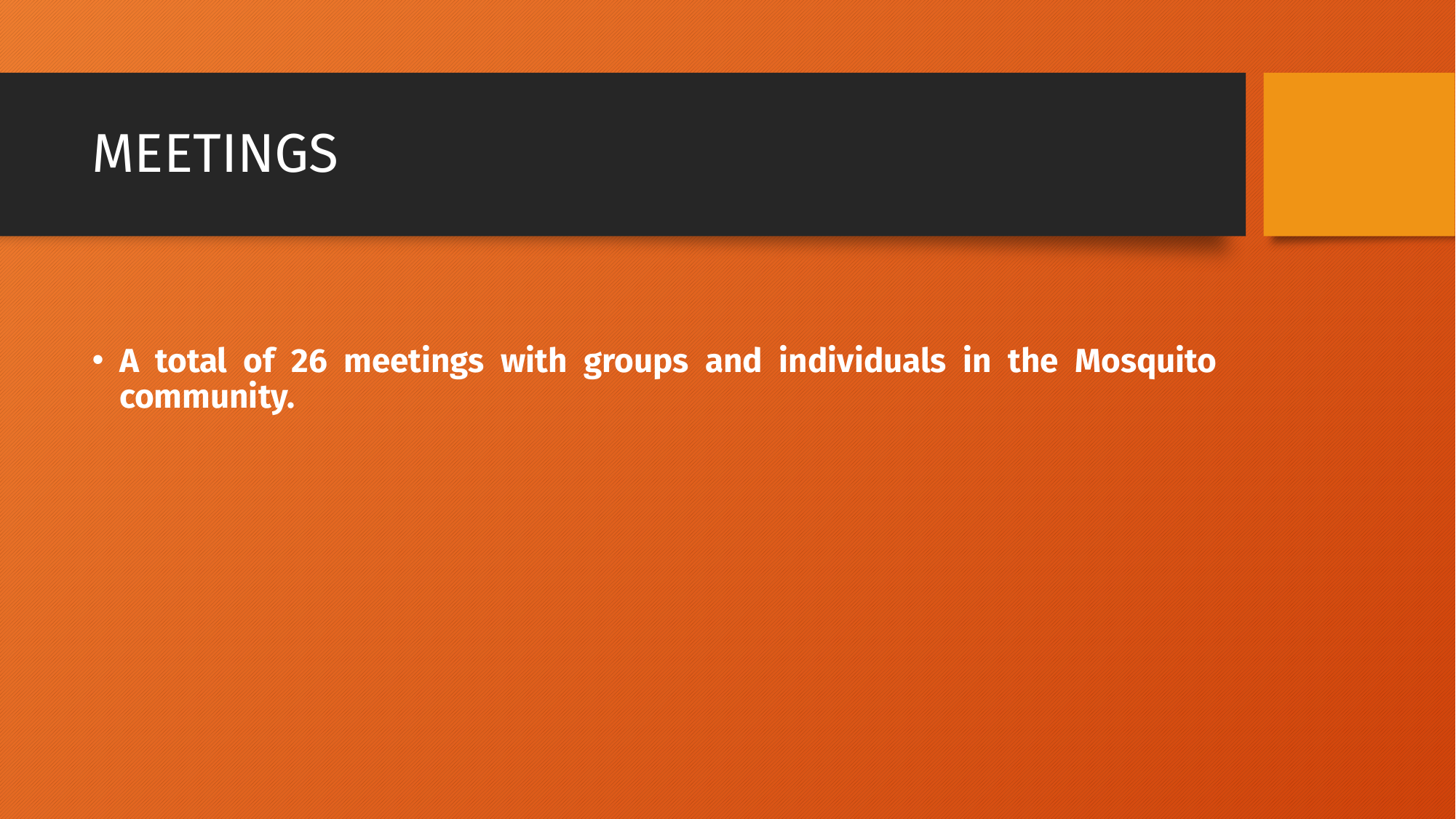

# MEETINGS

A total of 26 meetings with groups and individuals in the Mosquito community.